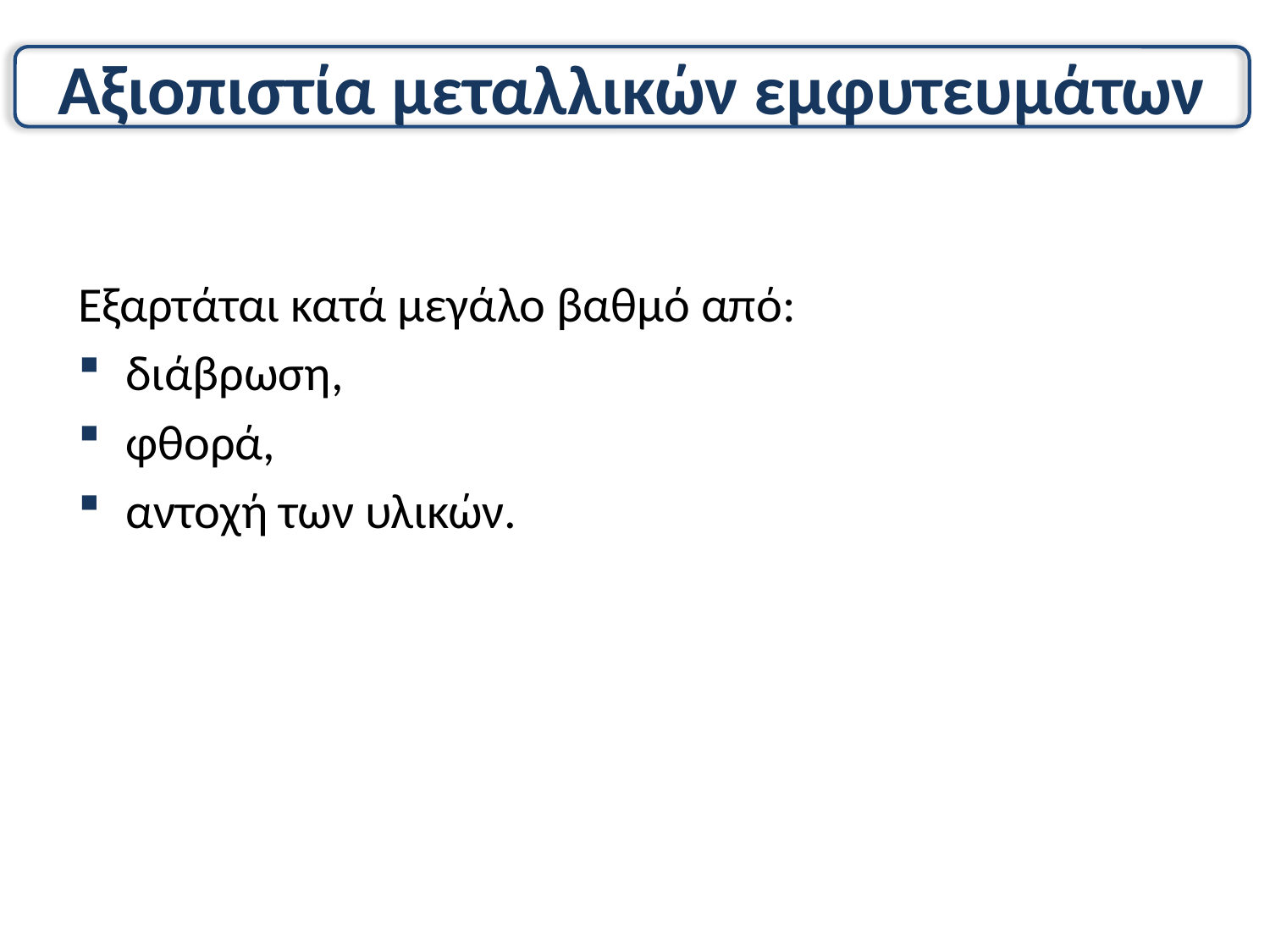

# Αξιοπιστία μεταλλικών εμφυτευμάτων

Εξαρτάται κατά μεγάλο βαθμό από:
διάβρωση,
φθορά,
αντοχή των υλικών.